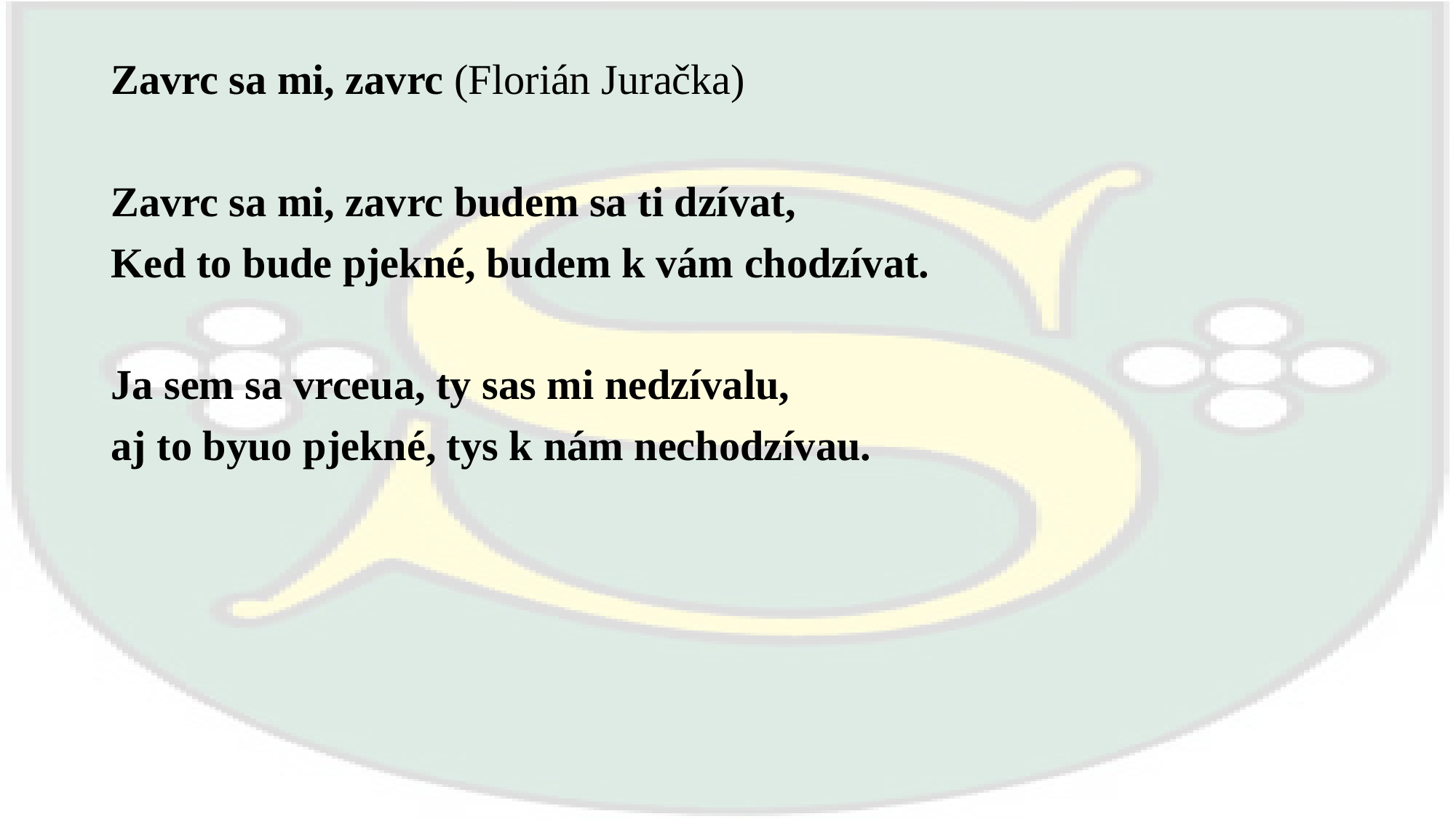

Zavrc sa mi, zavrc (Florián Juračka)

Zavrc sa mi, zavrc budem sa ti dzívat,
Ked to bude pjekné, budem k vám chodzívat.

Ja sem sa vrceua, ty sas mi nedzívalu,
aj to byuo pjekné, tys k nám nechodzívau.